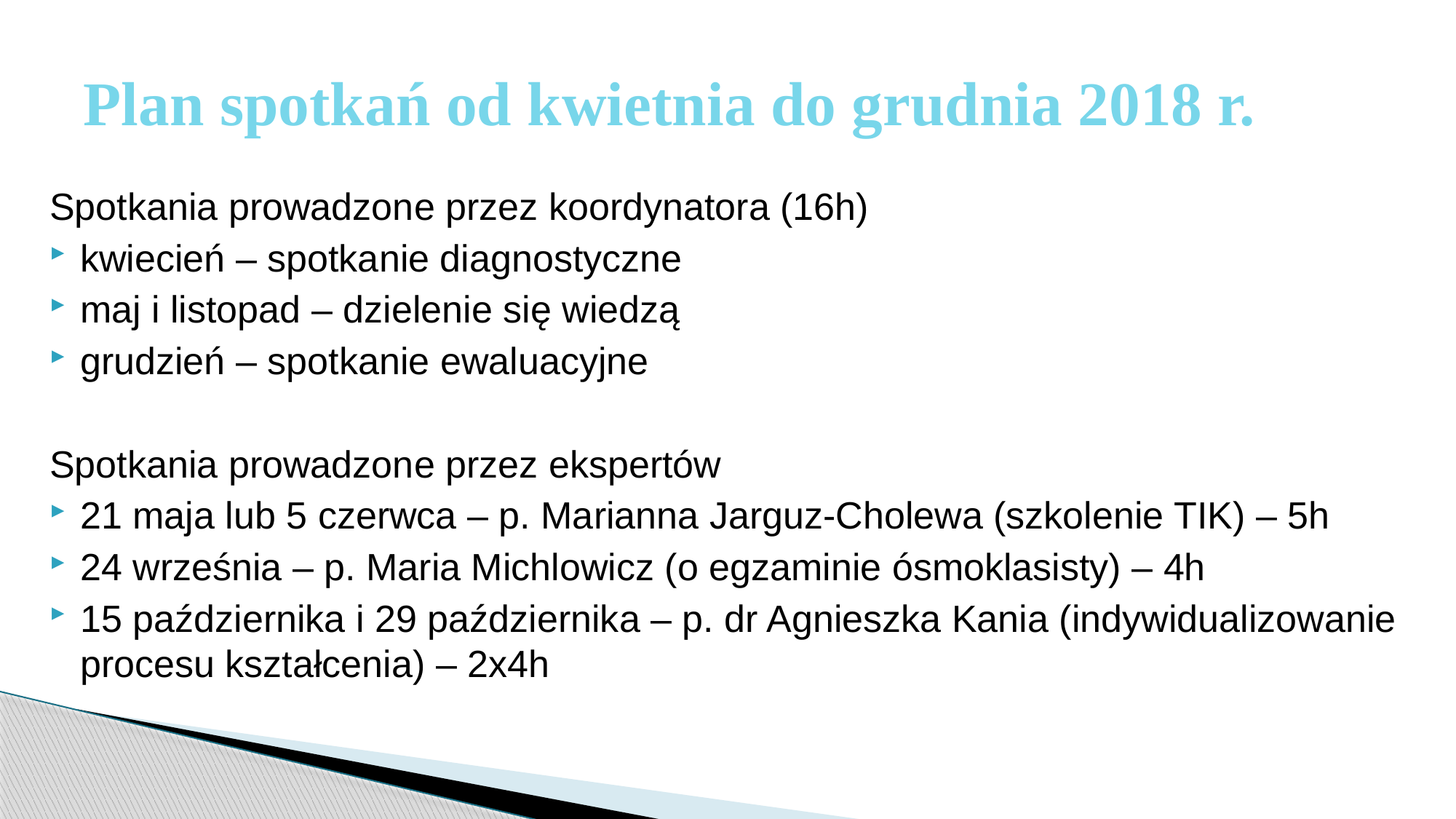

# Plan spotkań od kwietnia do grudnia 2018 r.
Spotkania prowadzone przez koordynatora (16h)
kwiecień – spotkanie diagnostyczne
maj i listopad – dzielenie się wiedzą
grudzień – spotkanie ewaluacyjne

Spotkania prowadzone przez ekspertów
21 maja lub 5 czerwca – p. Marianna Jarguz-Cholewa (szkolenie TIK) – 5h
24 września – p. Maria Michlowicz (o egzaminie ósmoklasisty) – 4h
15 października i 29 października – p. dr Agnieszka Kania (indywidualizowanie procesu kształcenia) – 2x4h